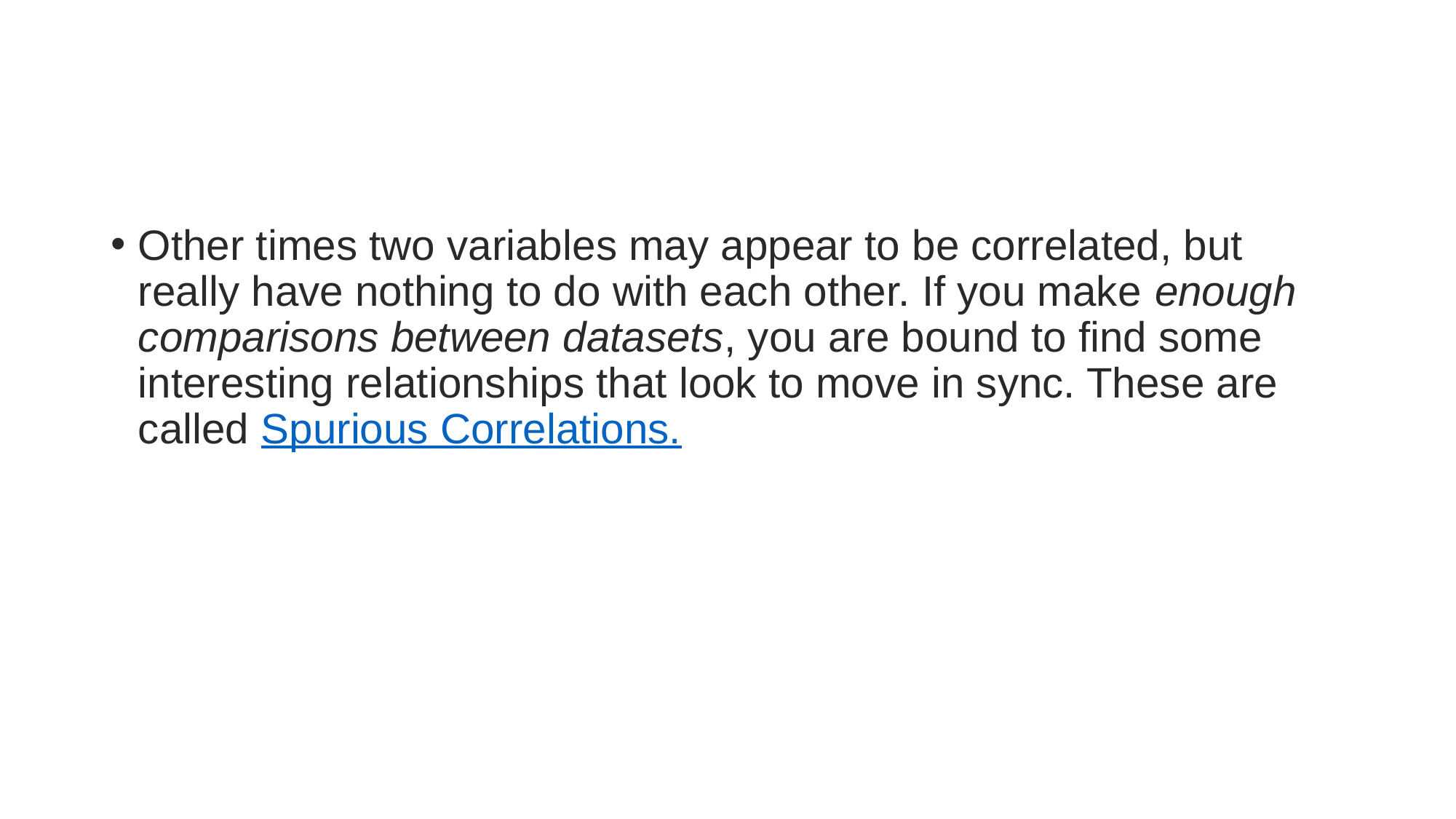

#
Other times two variables may appear to be correlated, but really have nothing to do with each other. If you make enough comparisons between datasets, you are bound to find some interesting relationships that look to move in sync. These are called Spurious Correlations.